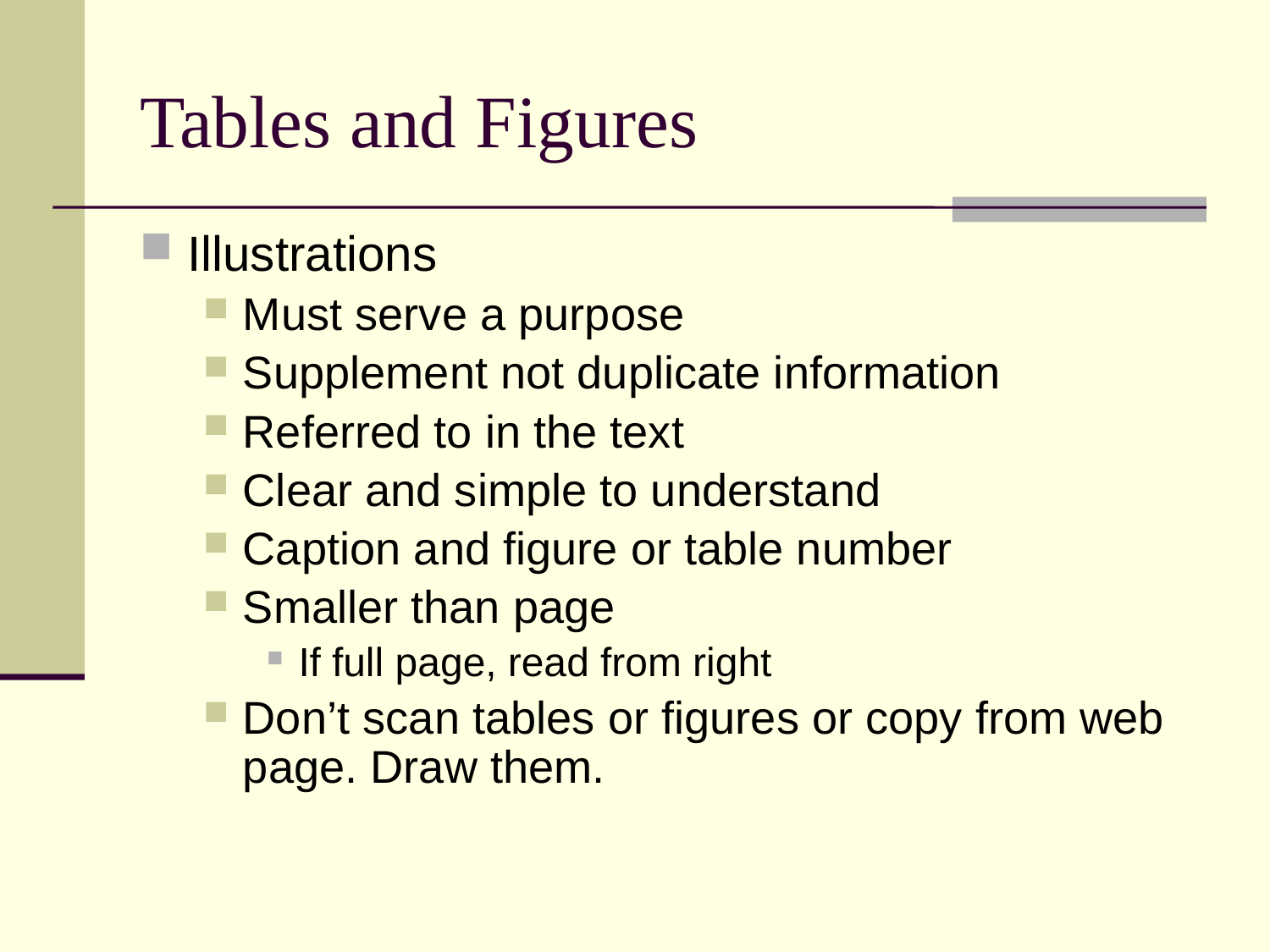

# Tables and Figures
Illustrations
Must serve a purpose
Supplement not duplicate information
Referred to in the text
Clear and simple to understand
Caption and figure or table number
Smaller than page
If full page, read from right
Don’t scan tables or figures or copy from web page. Draw them.